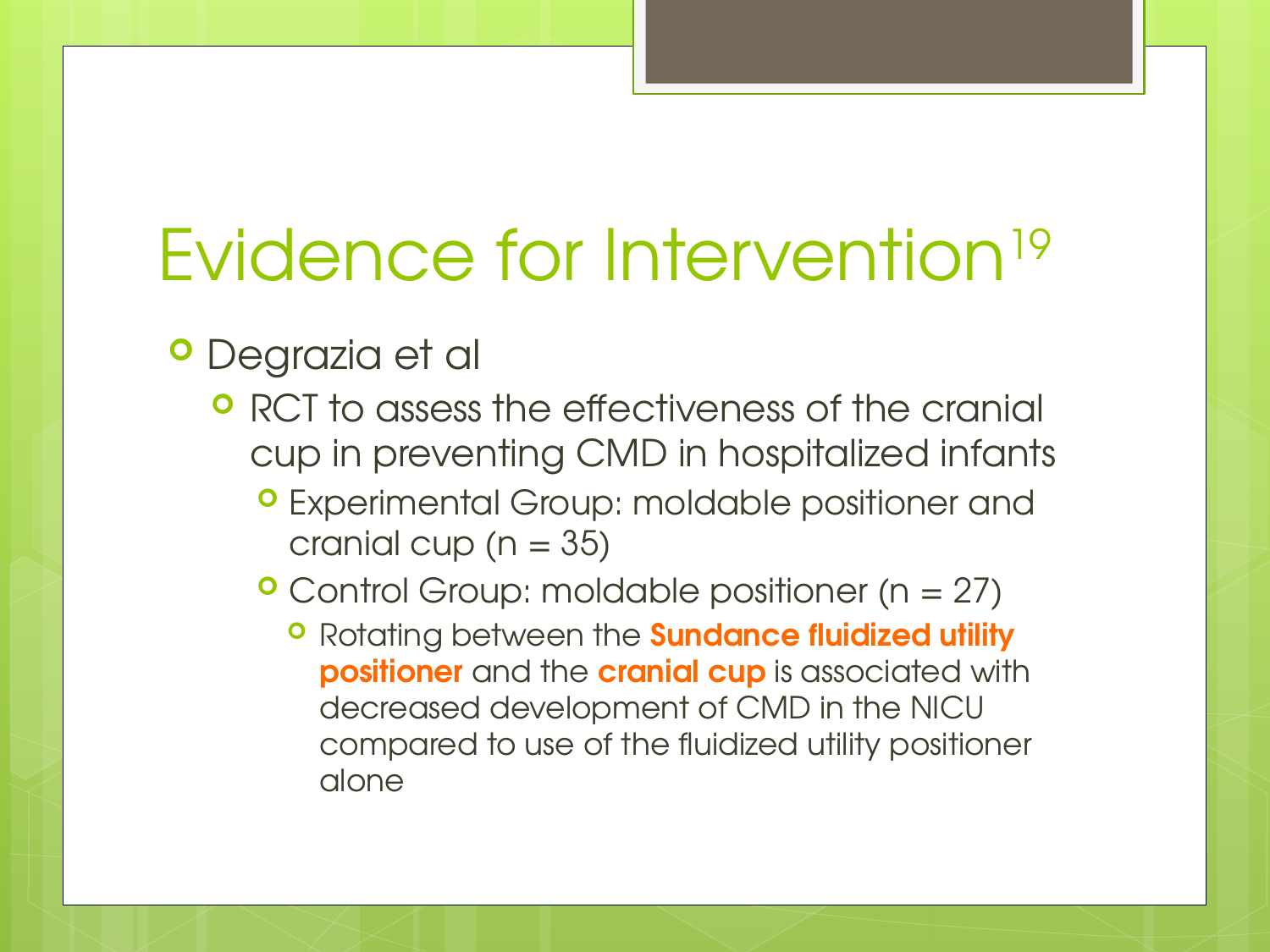

# Evidence for Intervention19
Degrazia et al
RCT to assess the effectiveness of the cranial cup in preventing CMD in hospitalized infants
Experimental Group: moldable positioner and cranial cup (n = 35)
Control Group: moldable positioner (n = 27)
Rotating between the Sundance fluidized utility positioner and the cranial cup is associated with decreased development of CMD in the NICU compared to use of the fluidized utility positioner alone